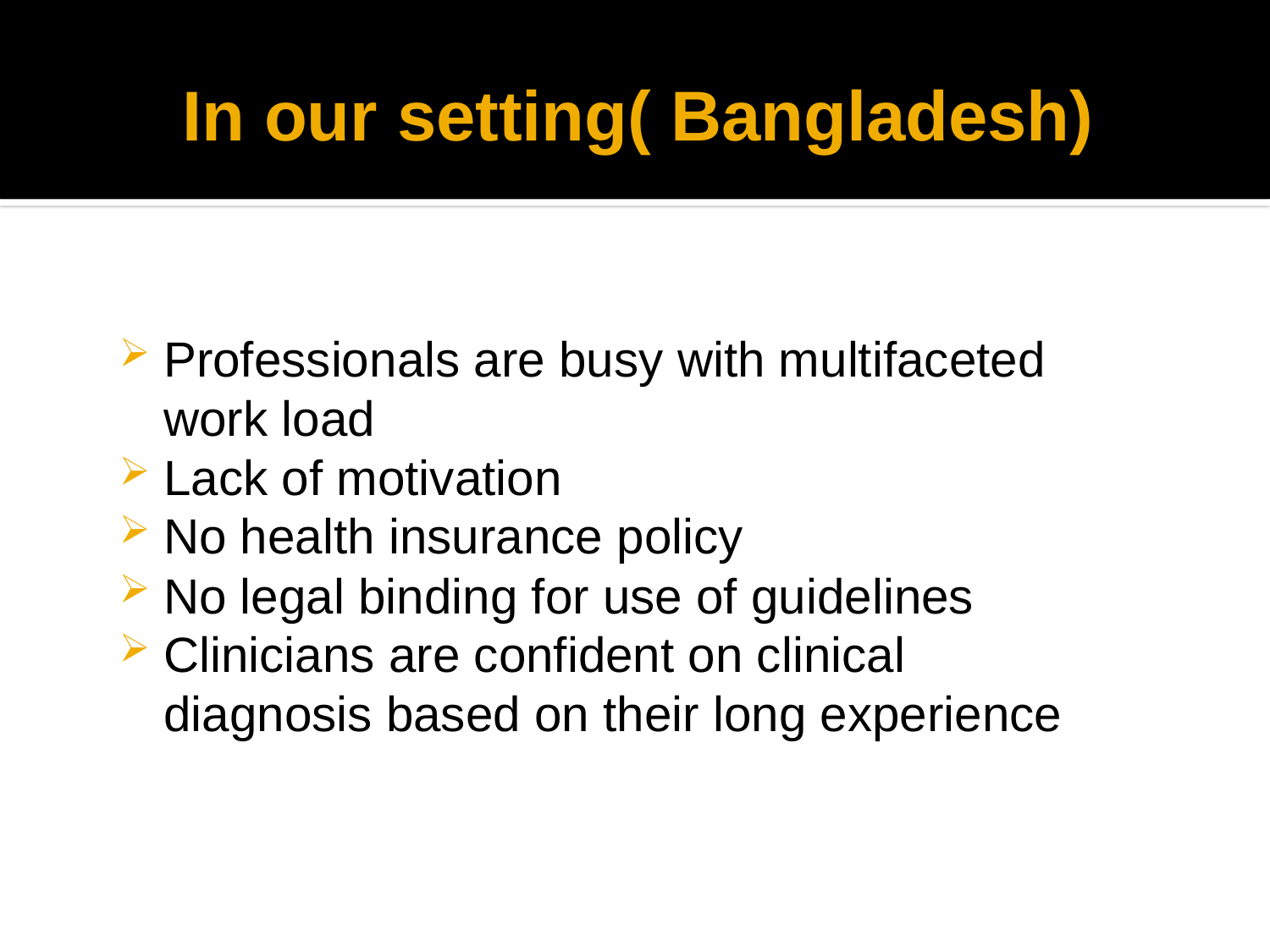

# In our setting( Bangladesh)

Professionals are busy with multifaceted work load
Lack of motivation
No health insurance policy
No legal binding for use of guidelines
Clinicians are confident on clinical diagnosis based on their long experience